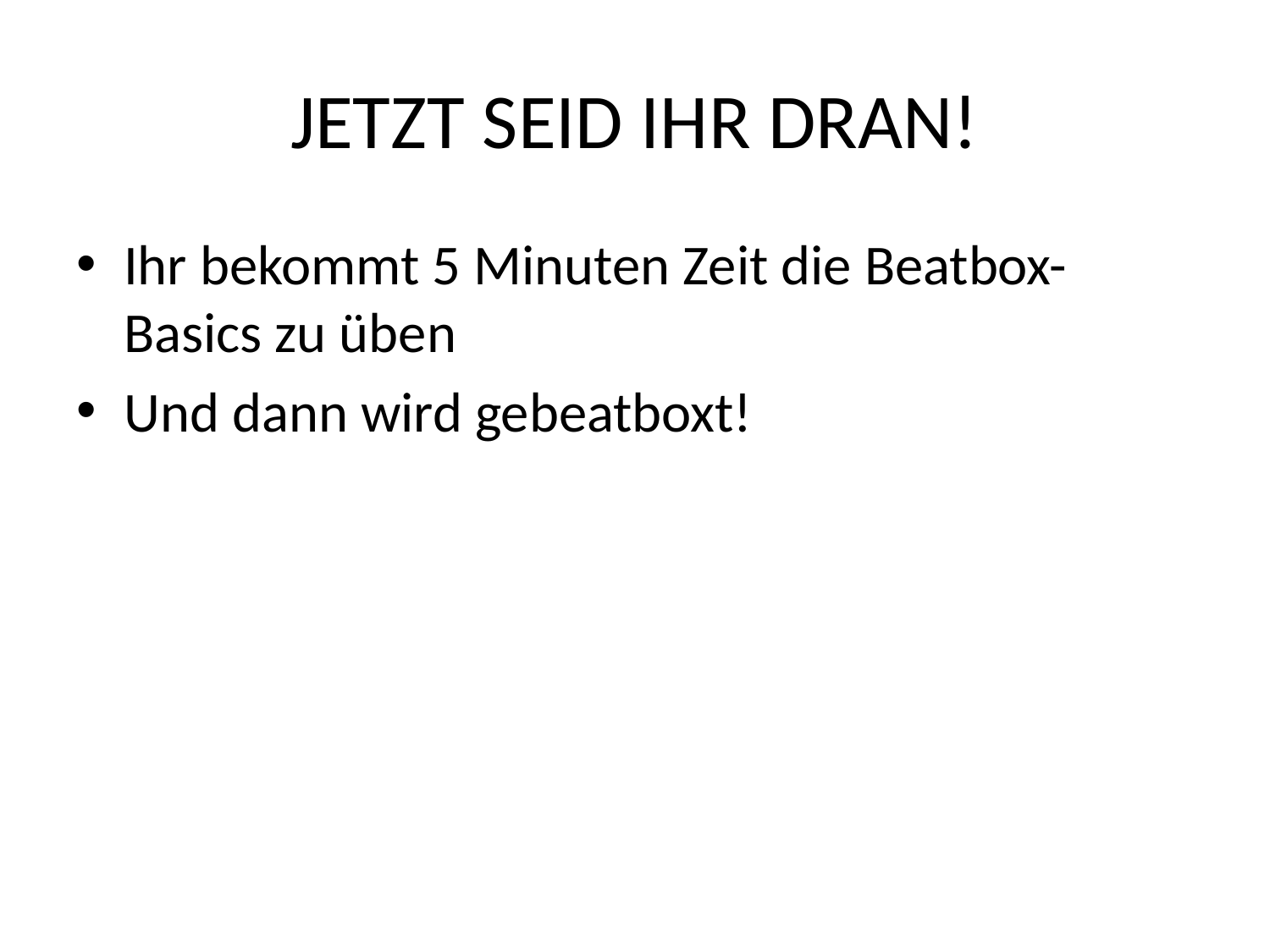

# JETZT SEID IHR DRAN!
Ihr bekommt 5 Minuten Zeit die Beatbox-Basics zu üben
Und dann wird gebeatboxt!